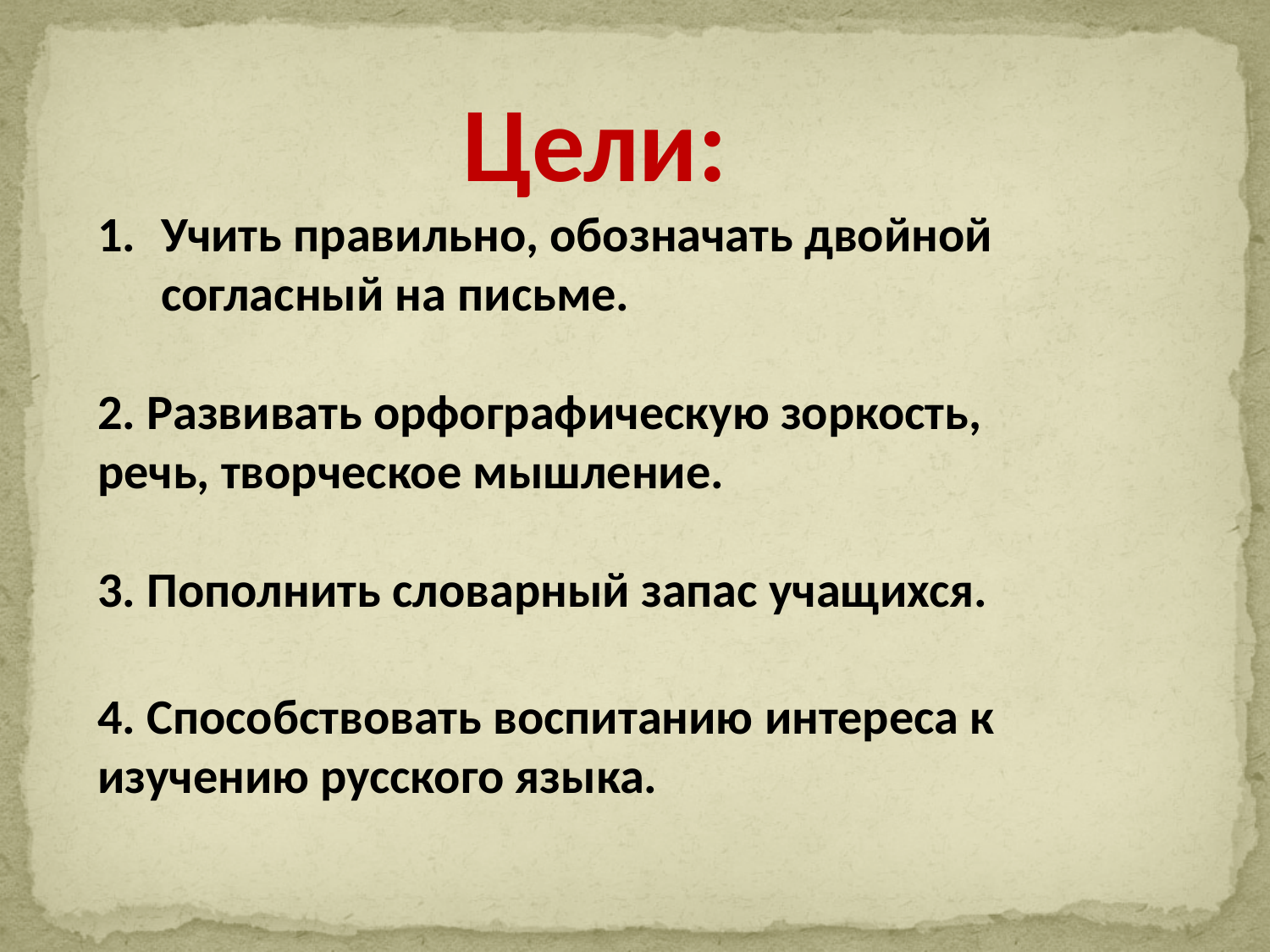

Цели:
Учить правильно, обозначать двойной согласный на письме.

2. Развивать орфографическую зоркость, речь, творческое мышление.

3. Пополнить словарный запас учащихся.

4. Способствовать воспитанию интереса к изучению русского языка.